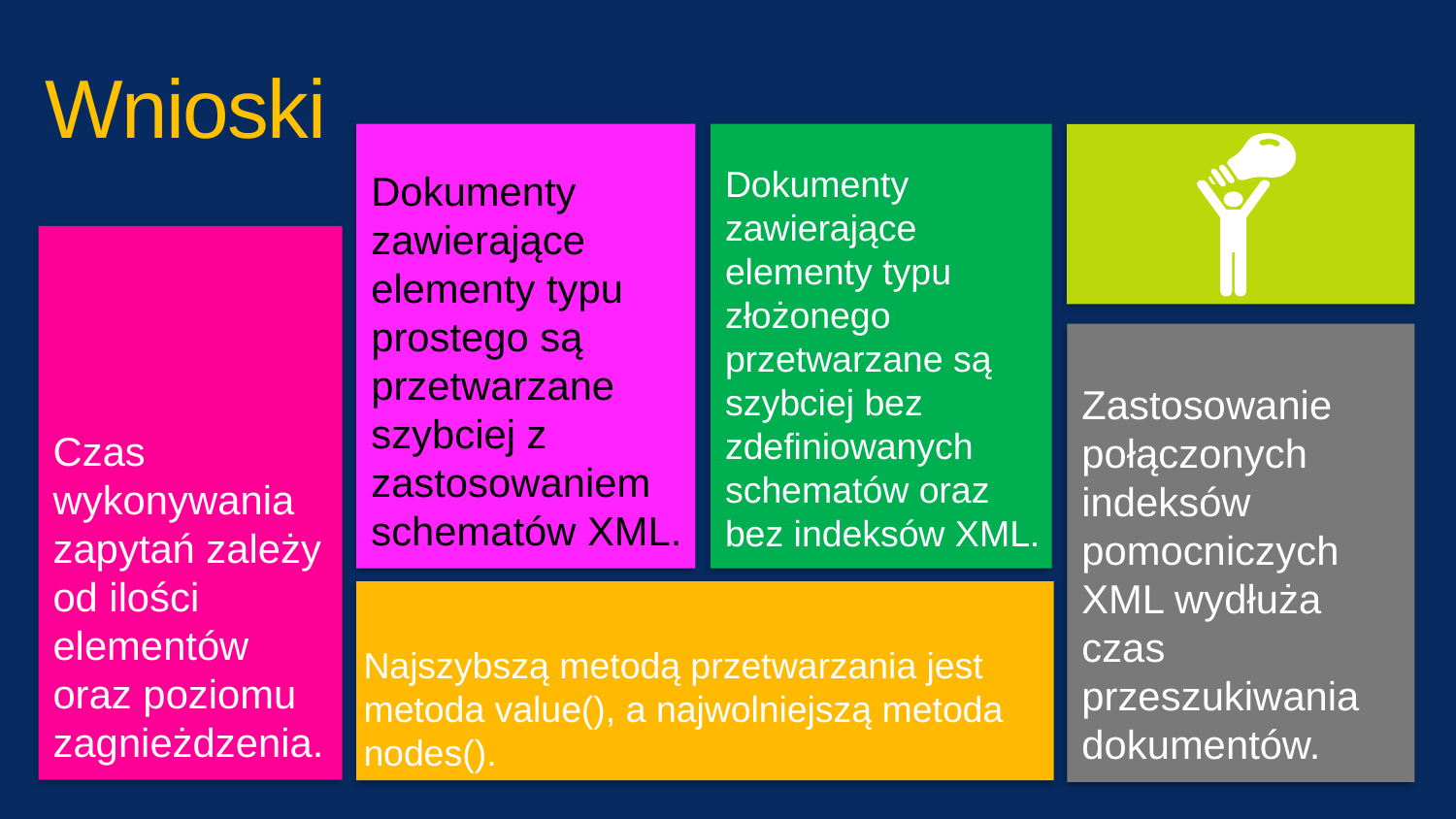

Wnioski
Dokumenty zawierające elementy typu prostego są przetwarzane szybciej z zastosowaniem schematów XML.
Dokumenty zawierające elementy typu złożonego przetwarzane są szybciej bez zdefiniowanych schematów oraz bez indeksów XML.

Czas wykonywania zapytań zależy od ilości elementów oraz poziomu zagnieżdzenia.
Zastosowanie połączonych indeksów pomocniczych XML wydłuża czas przeszukiwania dokumentów.
Najszybszą metodą przetwarzania jest metoda value(), a najwolniejszą metoda nodes().